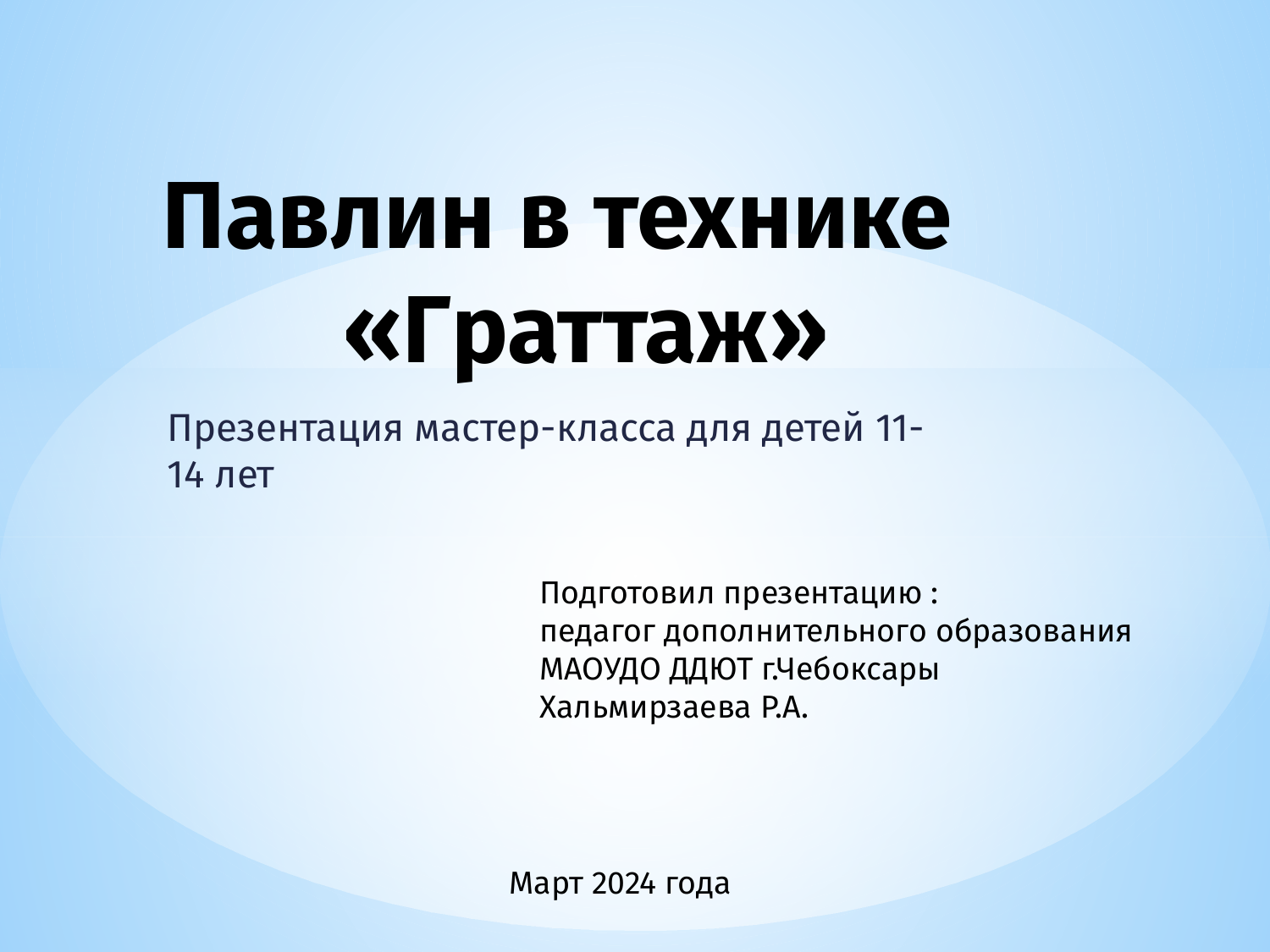

# Павлин в технике               «Граттаж»
Презентация мастер-класса для детей 11-14 лет
Подготовил презентацию :
педагог дополнительного образования
МАОУДО ДДЮТ г.Чебоксары
Хальмирзаева Р.А.
Март 2024 года